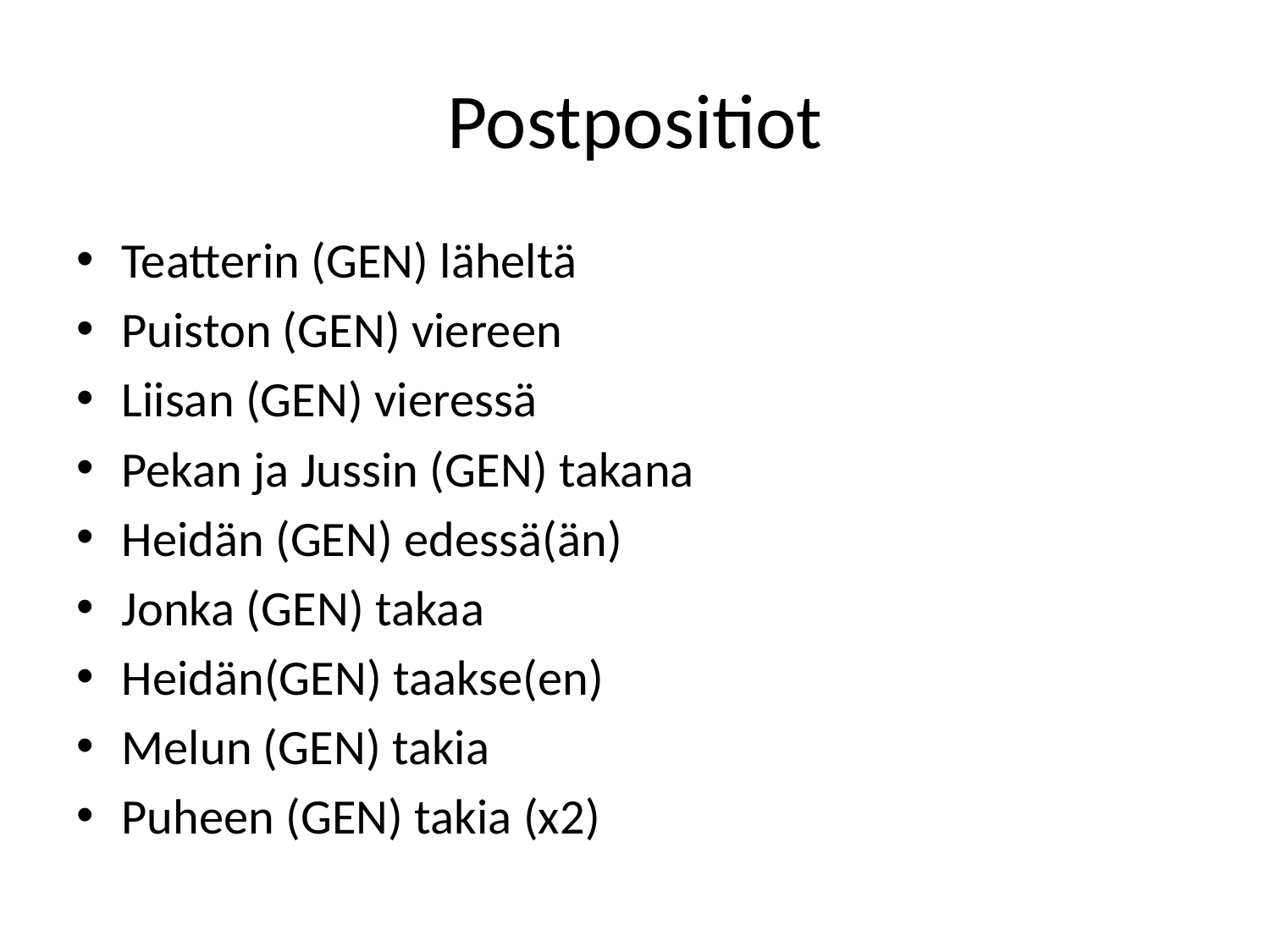

# Postpositiot
Teatterin (GEN) läheltä
Puiston (GEN) viereen
Liisan (GEN) vieressä
Pekan ja Jussin (GEN) takana
Heidän (GEN) edessä(än)
Jonka (GEN) takaa
Heidän(GEN) taakse(en)
Melun (GEN) takia
Puheen (GEN) takia (x2)